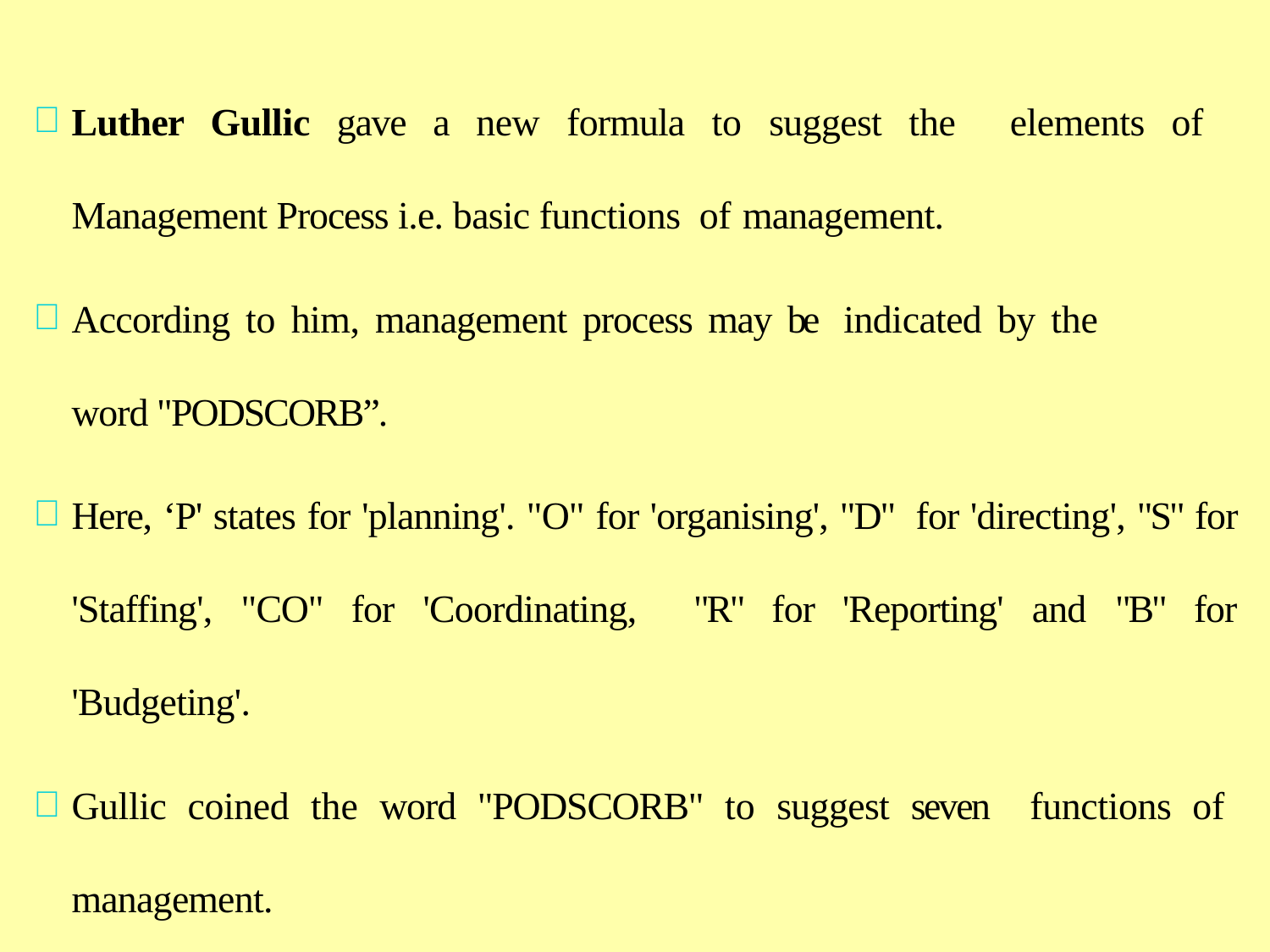

Luther Gullic gave a new formula to suggest the  elements of Management Process i.e. basic functions  of management.
According to him, management process may be  indicated by the word "PODSCORB”.
Here, ‘P' states for 'planning'. "O" for 'organising', "D"  for 'directing', "S" for 'Staffing', "CO" for 'Coordinating,  "R" for 'Reporting' and "B" for 'Budgeting'.
Gullic coined the word "PODSCORB" to suggest seven  functions of management.